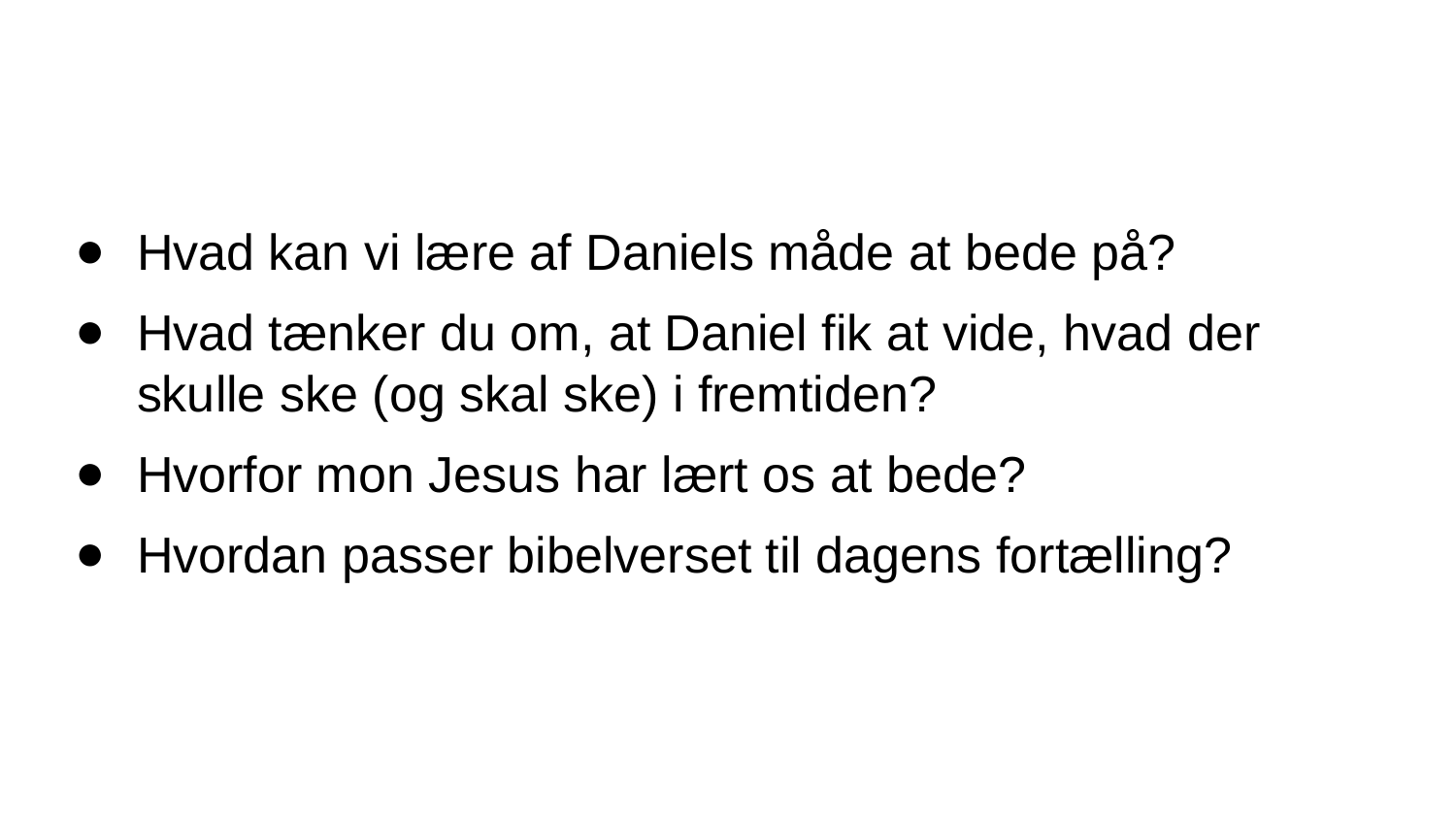

# Hvad kan vi lære af Daniels måde at bede på?
Hvad tænker du om, at Daniel fik at vide, hvad der skulle ske (og skal ske) i fremtiden?
Hvorfor mon Jesus har lært os at bede?
Hvordan passer bibelverset til dagens fortælling?